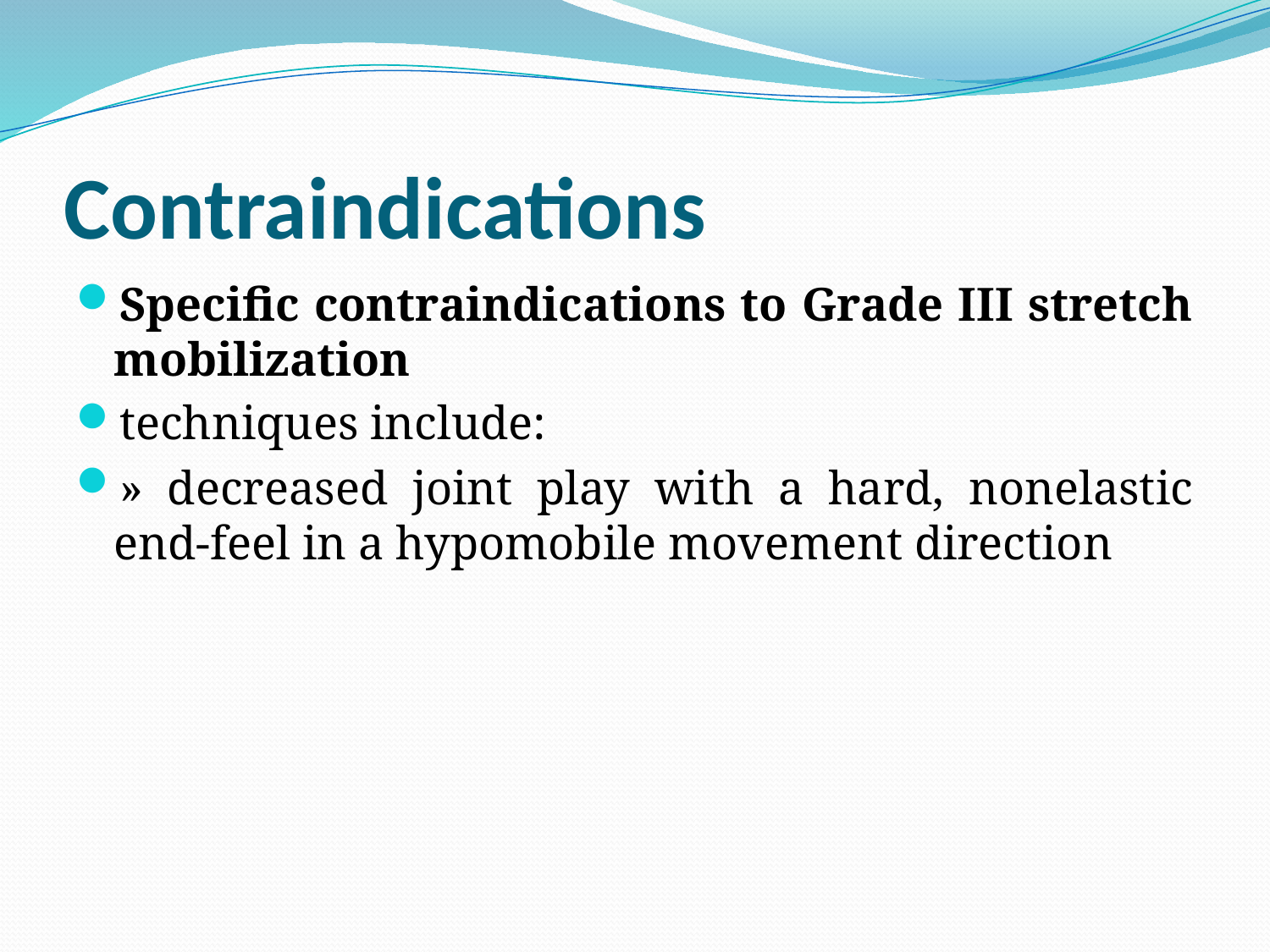

# Contraindications
Specific contraindications to Grade III stretch mobilization
techniques include:
» decreased joint play with a hard, nonelastic end-feel in a hypomobile movement direction